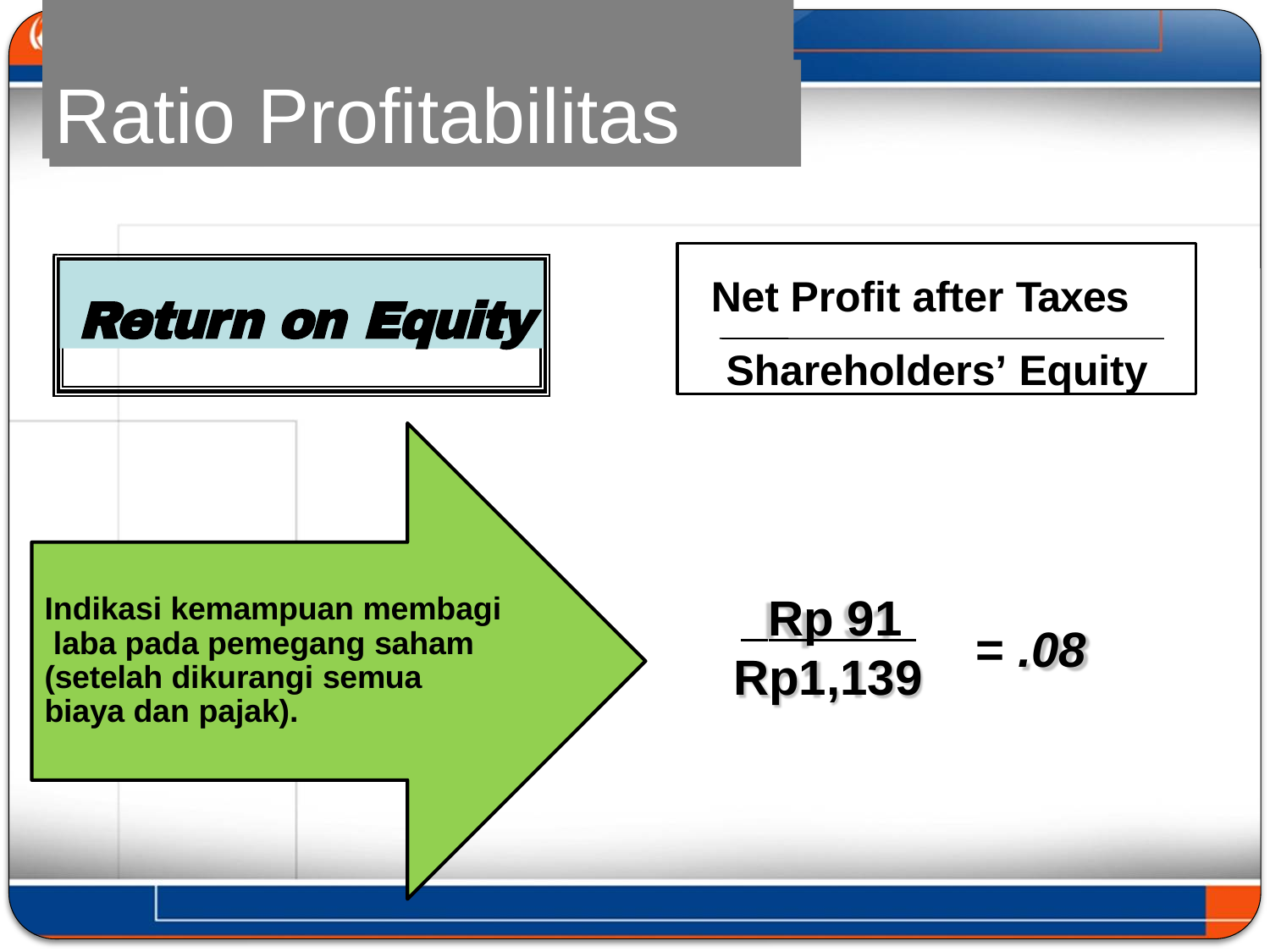

# Ratio Profitabilitas

Net Profit after Taxes  Shareholders’ Equity

Return on Equity

  Rp 91  Rp1,139
Indikasi kemampuan membagi  laba pada pemegang saham  (setelah dikurangi semua  biaya dan pajak).

= .08